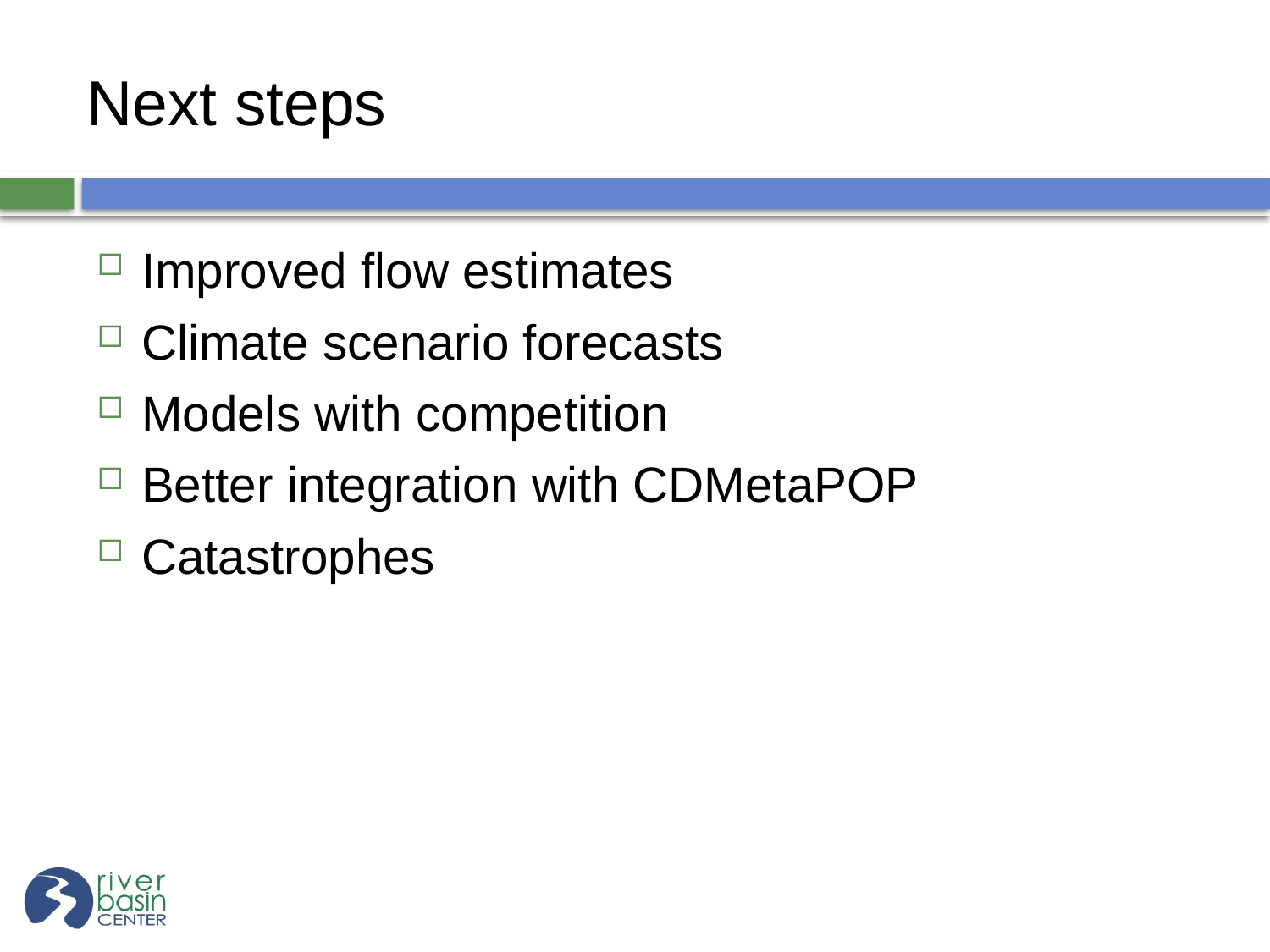

# Next steps
Improved flow estimates
Climate scenario forecasts
Models with competition
Better integration with CDMetaPOP
Catastrophes